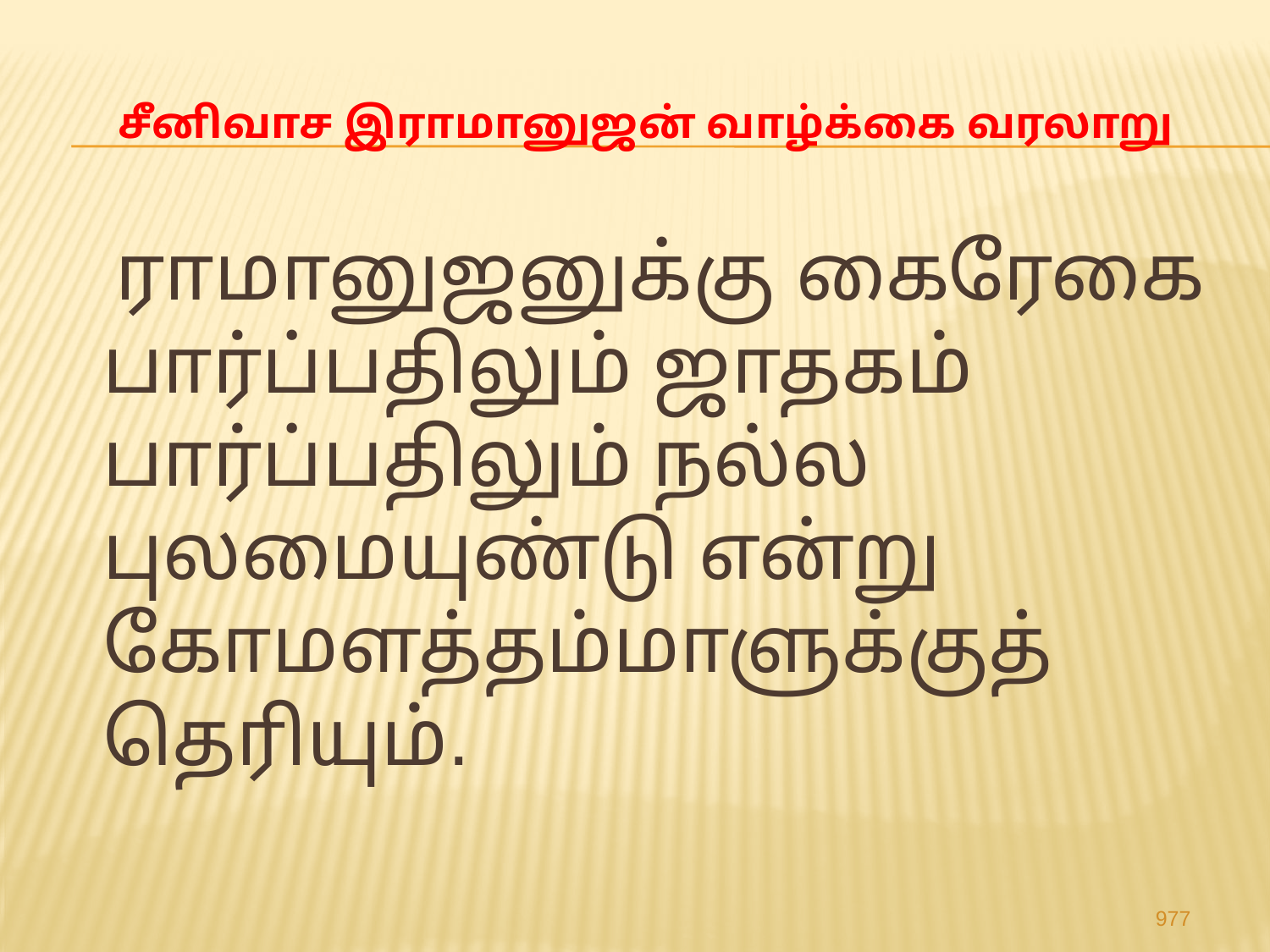

# சீனிவாச இராமானுஜன் வாழ்க்கை வரலாறு
   ராமானுஜனுக்கு கைரேகை பார்ப்பதிலும் ஜாதகம் பார்ப்பதிலும் நல்ல புலமையுண்டு என்று கோமளத்தம்மாளுக்குத் தெரியும்.

977